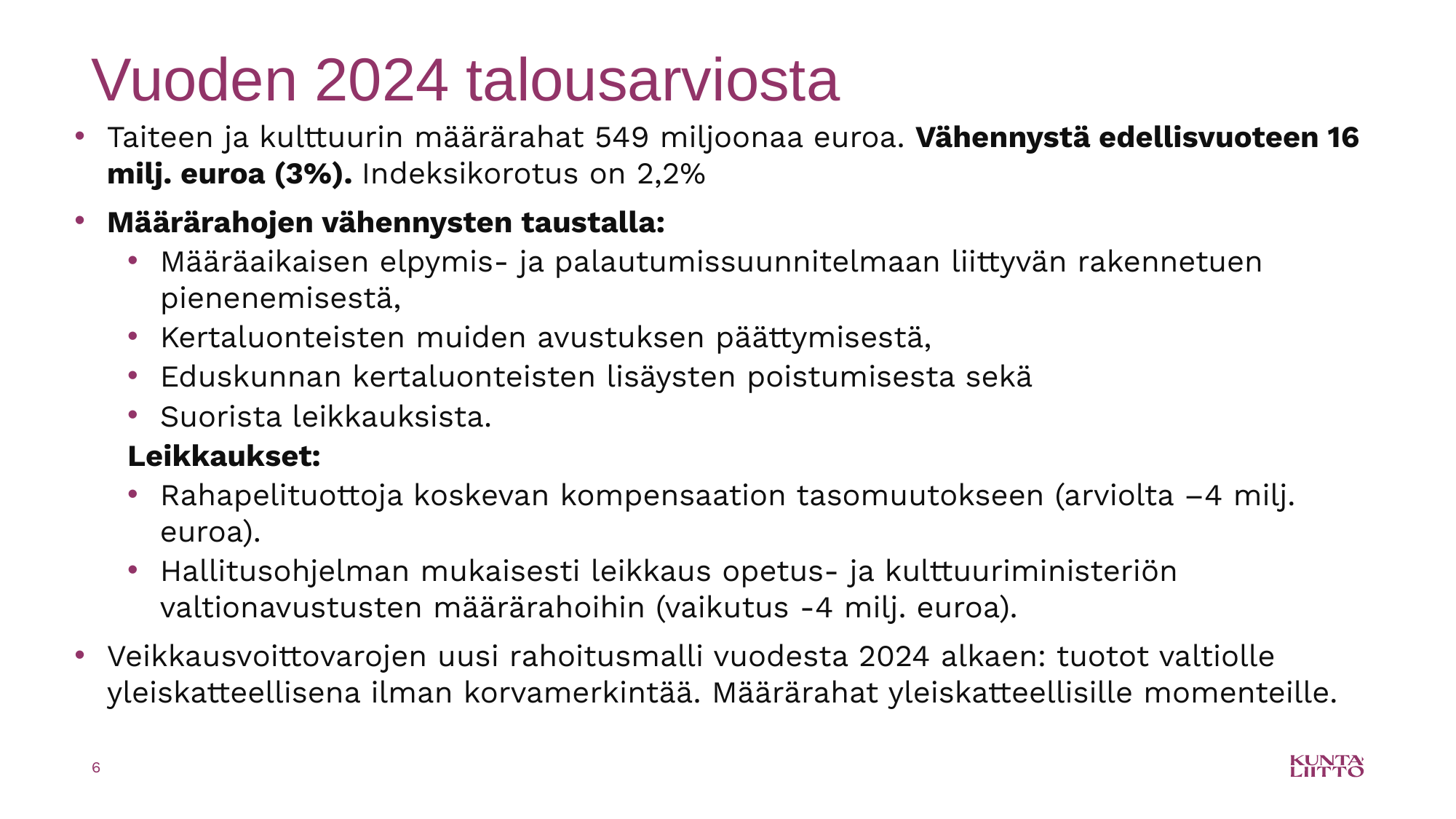

# Vuoden 2024 talousarviosta
Taiteen ja kulttuurin määrärahat 549 miljoonaa euroa. Vähennystä edellisvuoteen 16 milj. euroa (3%). Indeksikorotus on 2,2%
Määrärahojen vähennysten taustalla:
Määräaikaisen elpymis- ja palautumissuunnitelmaan liittyvän rakennetuen pienenemisestä,
Kertaluonteisten muiden avustuksen päättymisestä,
Eduskunnan kertaluonteisten lisäysten poistumisesta sekä
Suorista leikkauksista.
Leikkaukset:
Rahapelituottoja koskevan kompensaation tasomuutokseen (arviolta –4 milj. euroa).
Hallitusohjelman mukaisesti leikkaus opetus- ja kulttuuriministeriön valtionavustusten määrärahoihin (vaikutus -4 milj. euroa).
Veikkausvoittovarojen uusi rahoitusmalli vuodesta 2024 alkaen: tuotot valtiolle yleiskatteellisena ilman korvamerkintää. Määrärahat yleiskatteellisille momenteille.

6